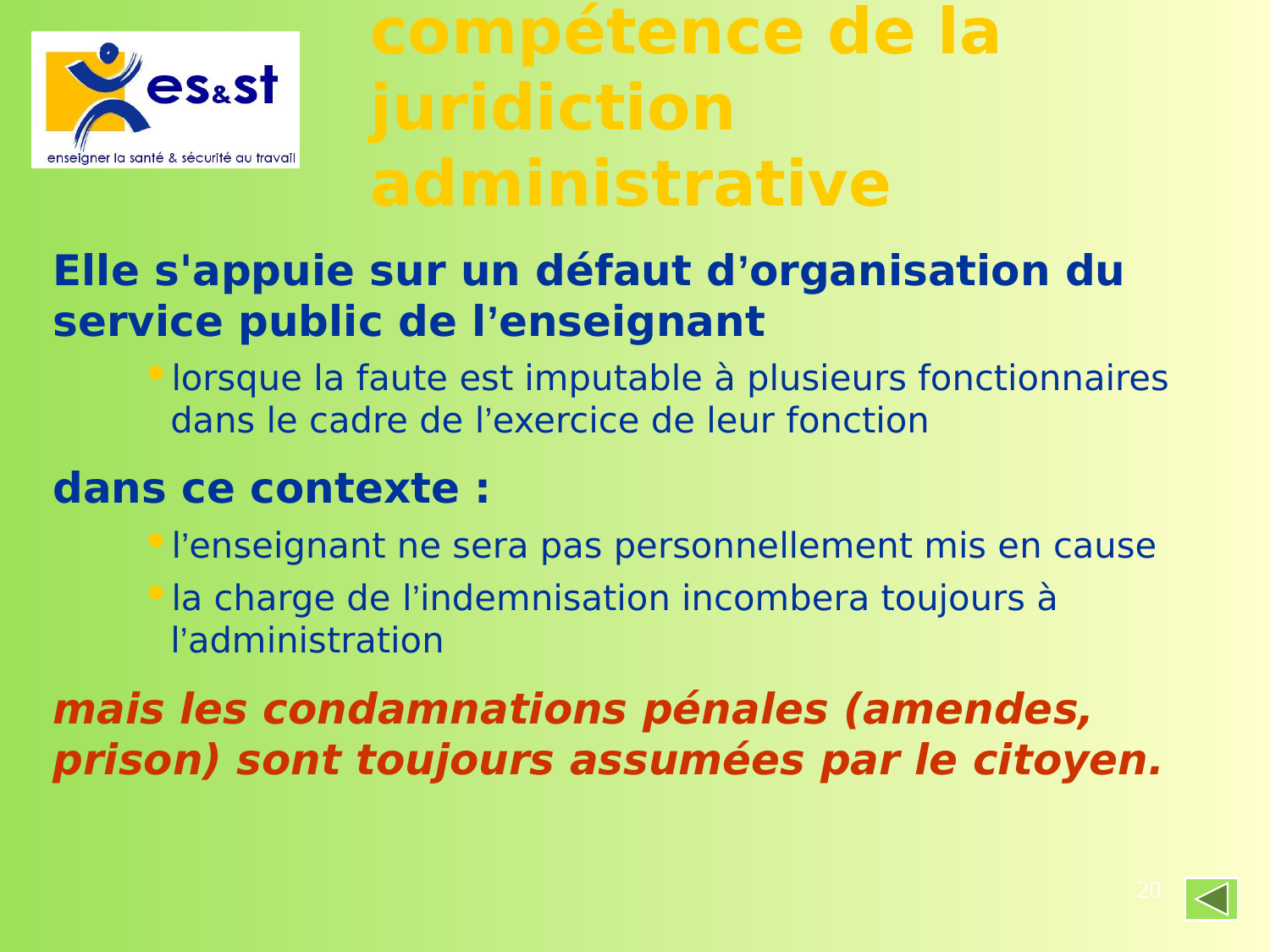

# compétence de la juridiction administrative
Elle s'appuie sur un défaut d’organisation du service public de l’enseignant
lorsque la faute est imputable à plusieurs fonctionnaires dans le cadre de l’exercice de leur fonction
dans ce contexte :
l’enseignant ne sera pas personnellement mis en cause
la charge de l’indemnisation incombera toujours à l’administration
mais les condamnations pénales (amendes, prison) sont toujours assumées par le citoyen.
20